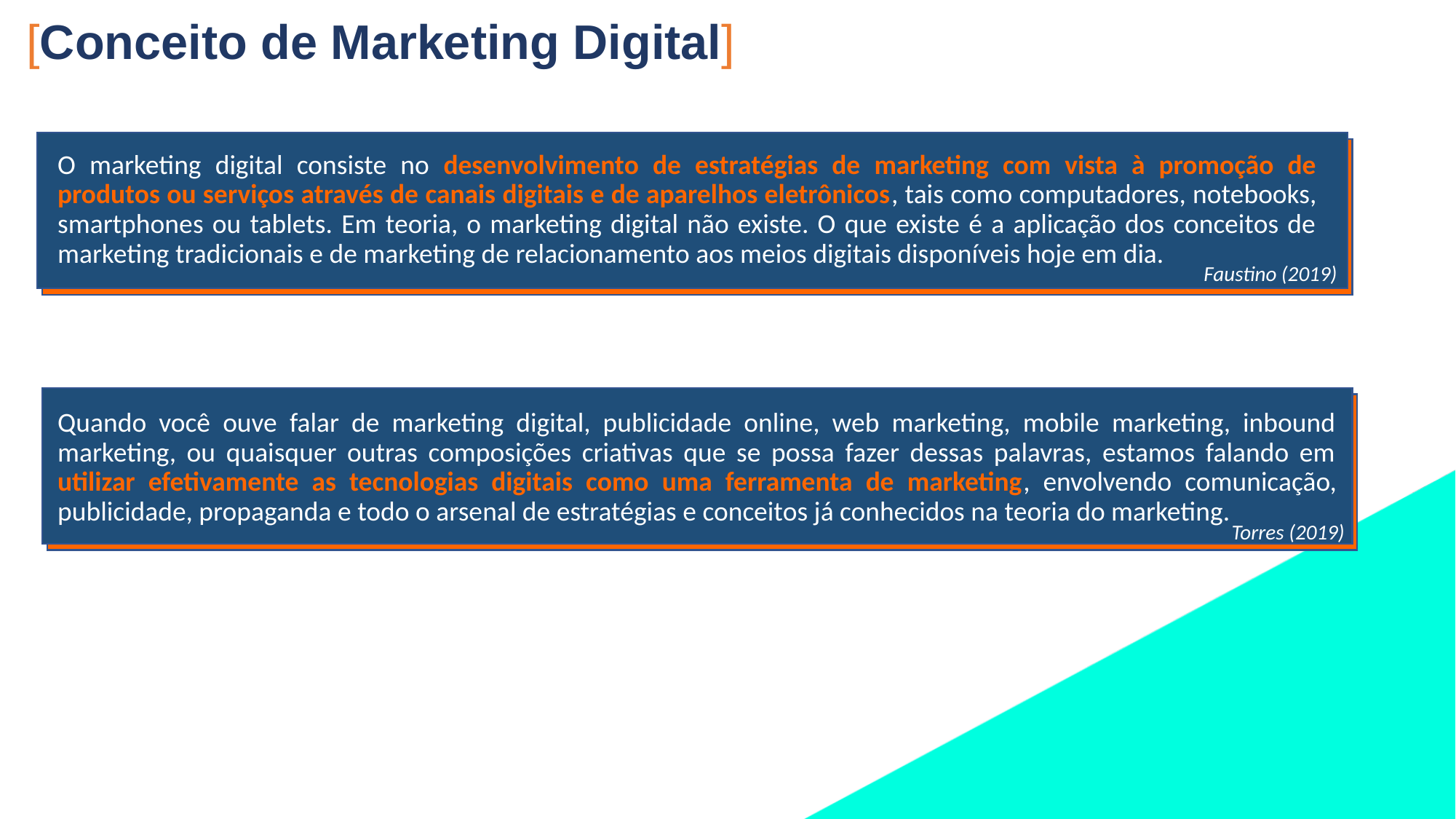

[Conceito de Marketing Digital]

O marketing digital consiste no desenvolvimento de estratégias de marketing com vista à promoção de produtos ou serviços através de canais digitais e de aparelhos eletrônicos, tais como computadores, notebooks, smartphones ou tablets. Em teoria, o marketing digital não existe. O que existe é a aplicação dos conceitos de marketing tradicionais e de marketing de relacionamento aos meios digitais disponíveis hoje em dia.
Faustino (2019)

Quando você ouve falar de marketing digital, publicidade online, web marketing, mobile marketing, inbound marketing, ou quaisquer outras composições criativas que se possa fazer dessas palavras, estamos falando em utilizar efetivamente as tecnologias digitais como uma ferramenta de marketing, envolvendo comunicação, publicidade, propaganda e todo o arsenal de estratégias e conceitos já conhecidos na teoria do marketing.
Torres (2019)